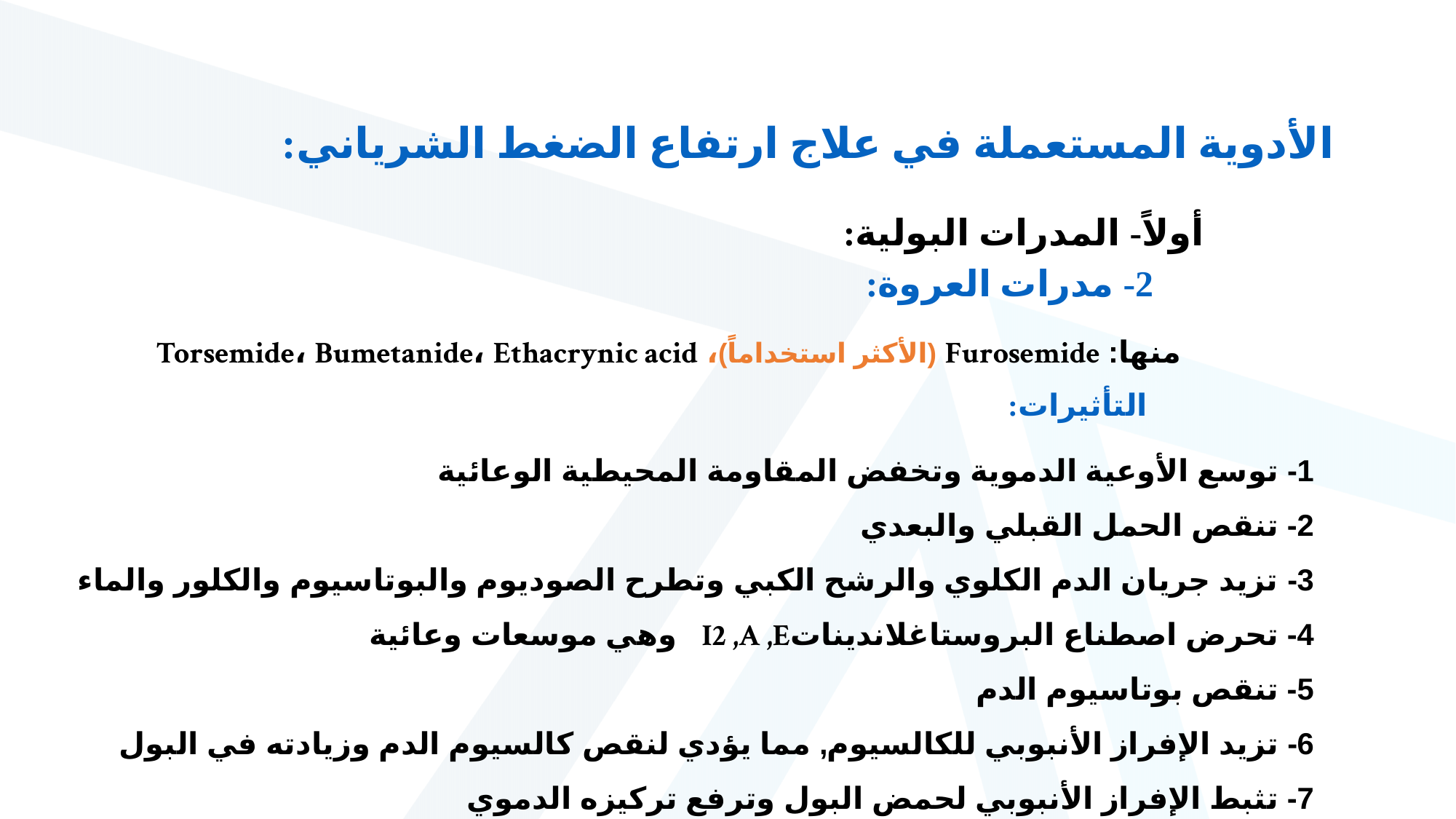

الأدوية المستعملة في علاج ارتفاع الضغط الشرياني:
أولاً- المدرات البولية:
2- مدرات العروة:
منها: Furosemide (الأكثر استخداماً)، Torsemide، Bumetanide، Ethacrynic acid
التأثيرات:
1- توسع الأوعية الدموية وتخفض المقاومة المحيطية الوعائية
2- تنقص الحمل القبلي والبعدي
3- تزيد جريان الدم الكلوي والرشح الكبي وتطرح الصوديوم والبوتاسيوم والكلور والماء
4- تحرض اصطناع البروستاغلانديناتI2 ,A ,E   وهي موسعات وعائية
5- تنقص بوتاسيوم الدم
6- تزيد الإفراز الأنبوبي للكالسيوم, مما يؤدي لنقص كالسيوم الدم وزيادته في البول
7- تثبط الإفراز الأنبوبي لحمض البول وترفع تركيزه الدموي